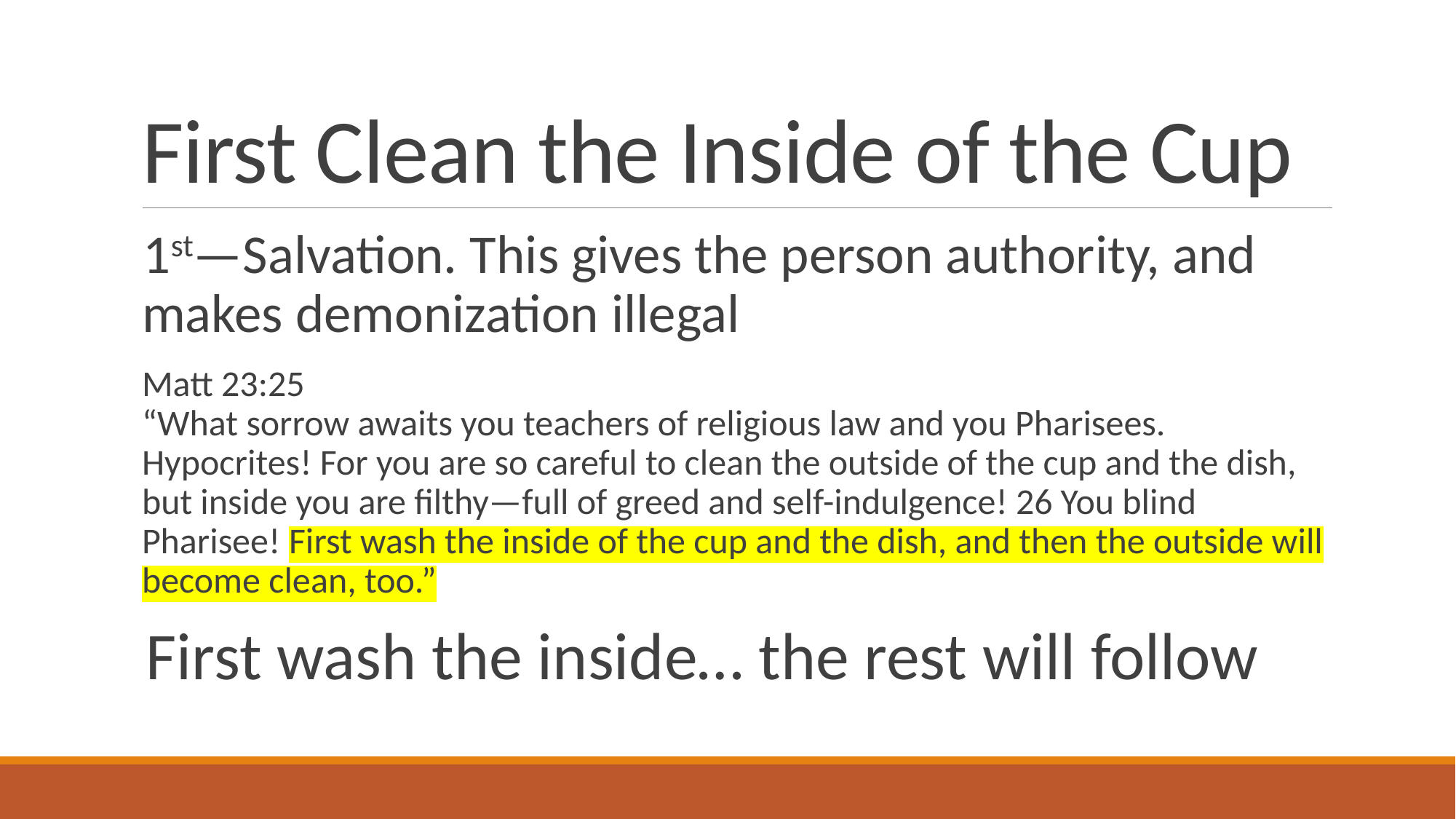

# First Clean the Inside of the Cup
1st—Salvation. This gives the person authority, and makes demonization illegal
Matt 23:25
“What sorrow awaits you teachers of religious law and you Pharisees. Hypocrites! For you are so careful to clean the outside of the cup and the dish, but inside you are filthy—full of greed and self-indulgence! 26 You blind Pharisee! First wash the inside of the cup and the dish, and then the outside will become clean, too.”
First wash the inside… the rest will follow